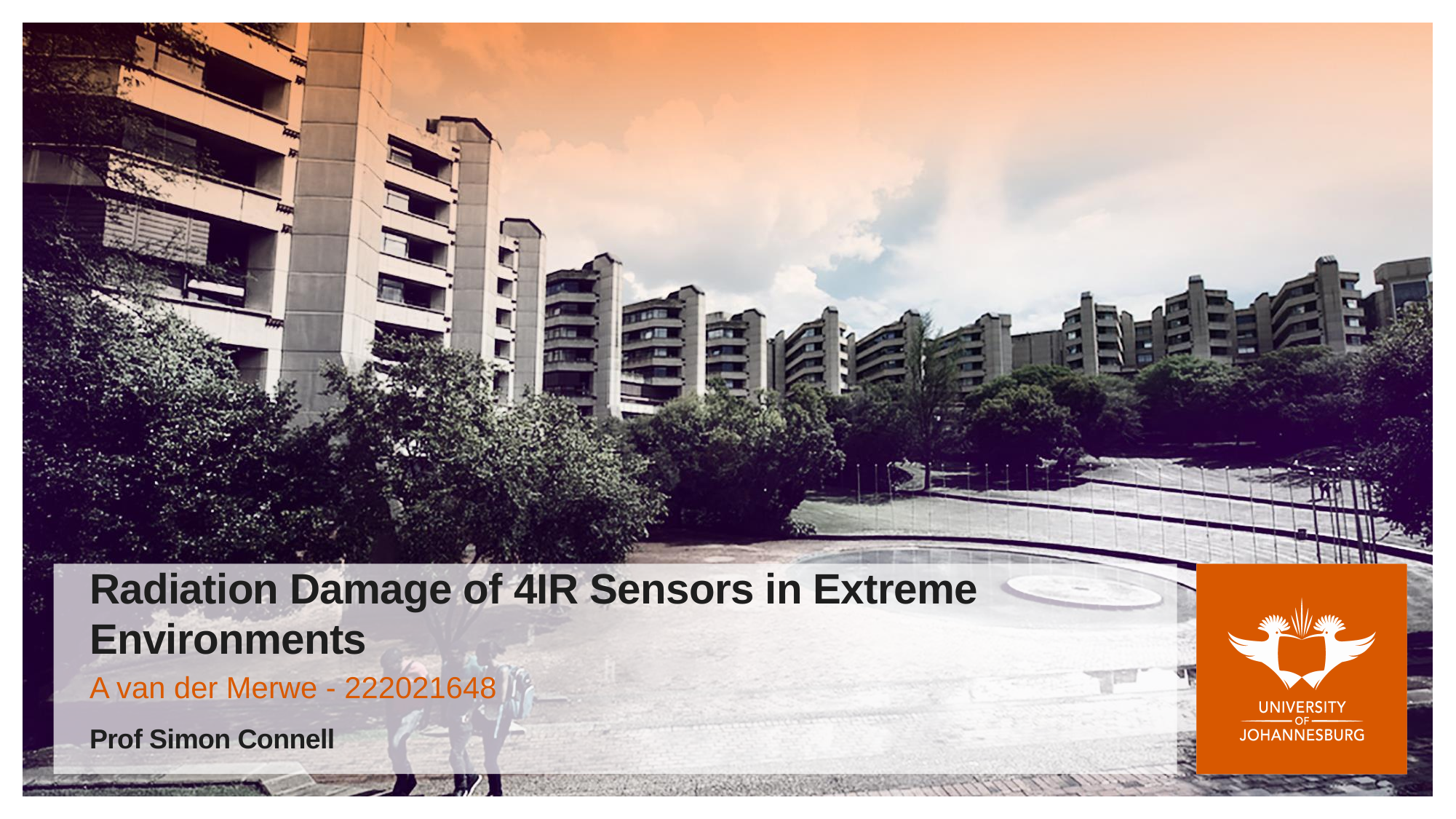

# Radiation Damage of 4IR Sensors in Extreme Environments
A van der Merwe - 222021648
Prof Simon Connell